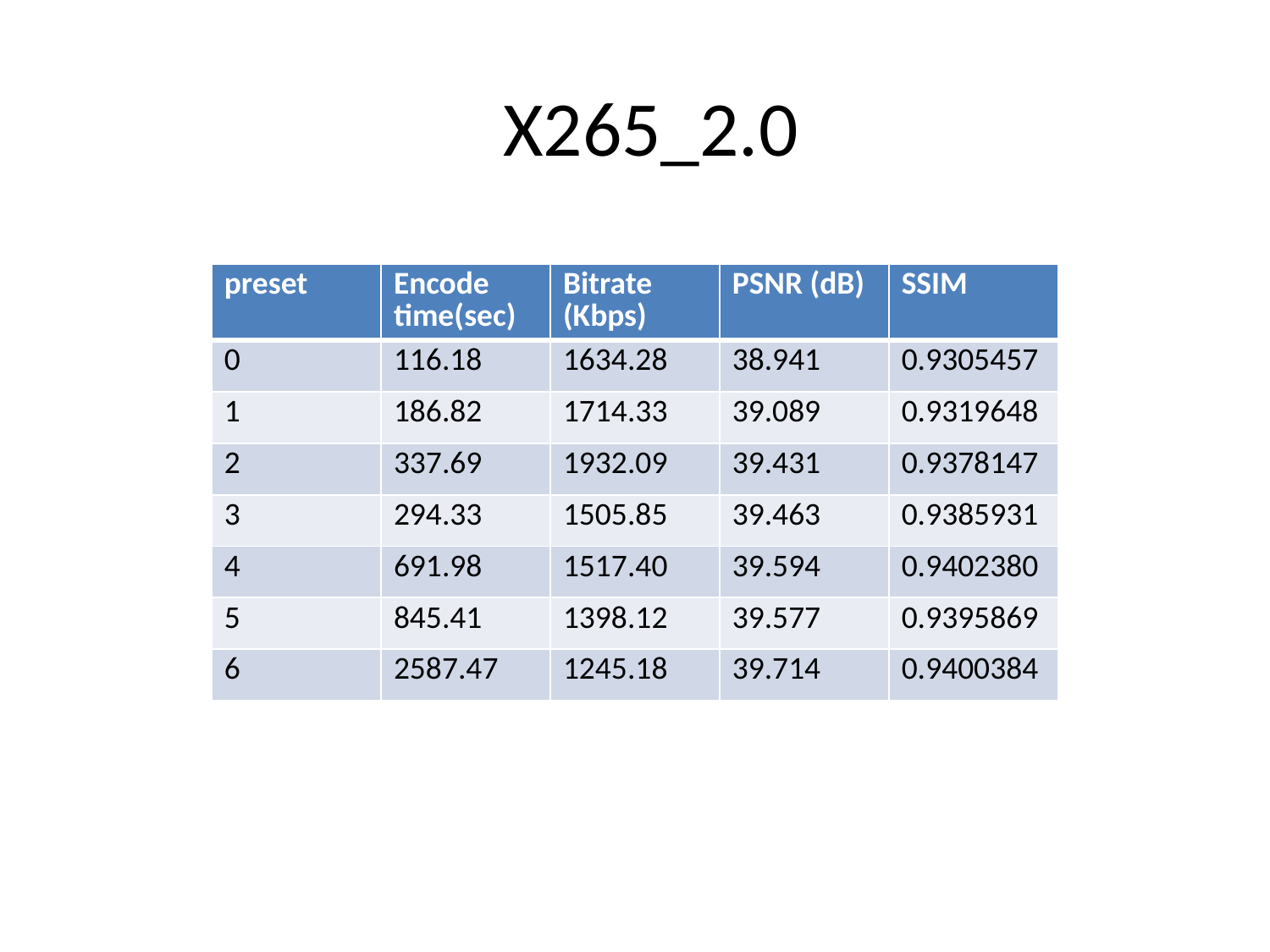

# X265_2.0
| preset | Encode time(sec) | Bitrate (Kbps) | PSNR (dB) | SSIM |
| --- | --- | --- | --- | --- |
| 0 | 116.18 | 1634.28 | 38.941 | 0.9305457 |
| 1 | 186.82 | 1714.33 | 39.089 | 0.9319648 |
| 2 | 337.69 | 1932.09 | 39.431 | 0.9378147 |
| 3 | 294.33 | 1505.85 | 39.463 | 0.9385931 |
| 4 | 691.98 | 1517.40 | 39.594 | 0.9402380 |
| 5 | 845.41 | 1398.12 | 39.577 | 0.9395869 |
| 6 | 2587.47 | 1245.18 | 39.714 | 0.9400384 |